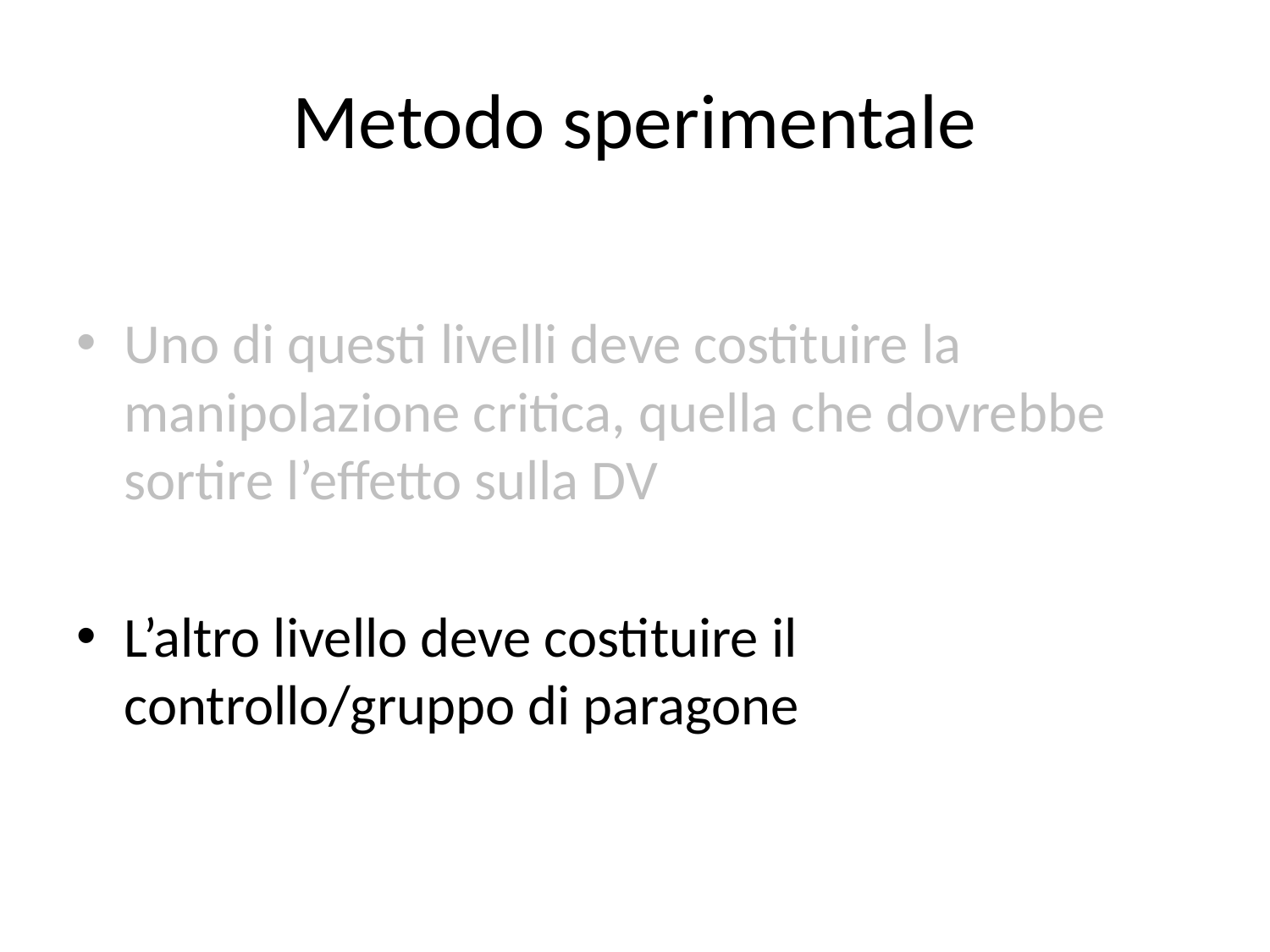

# Metodo sperimentale

Uno di questi livelli deve costituire la manipolazione critica, quella che dovrebbe sortire l’effetto sulla DV

L’altro livello deve costituire il controllo/gruppo di paragone